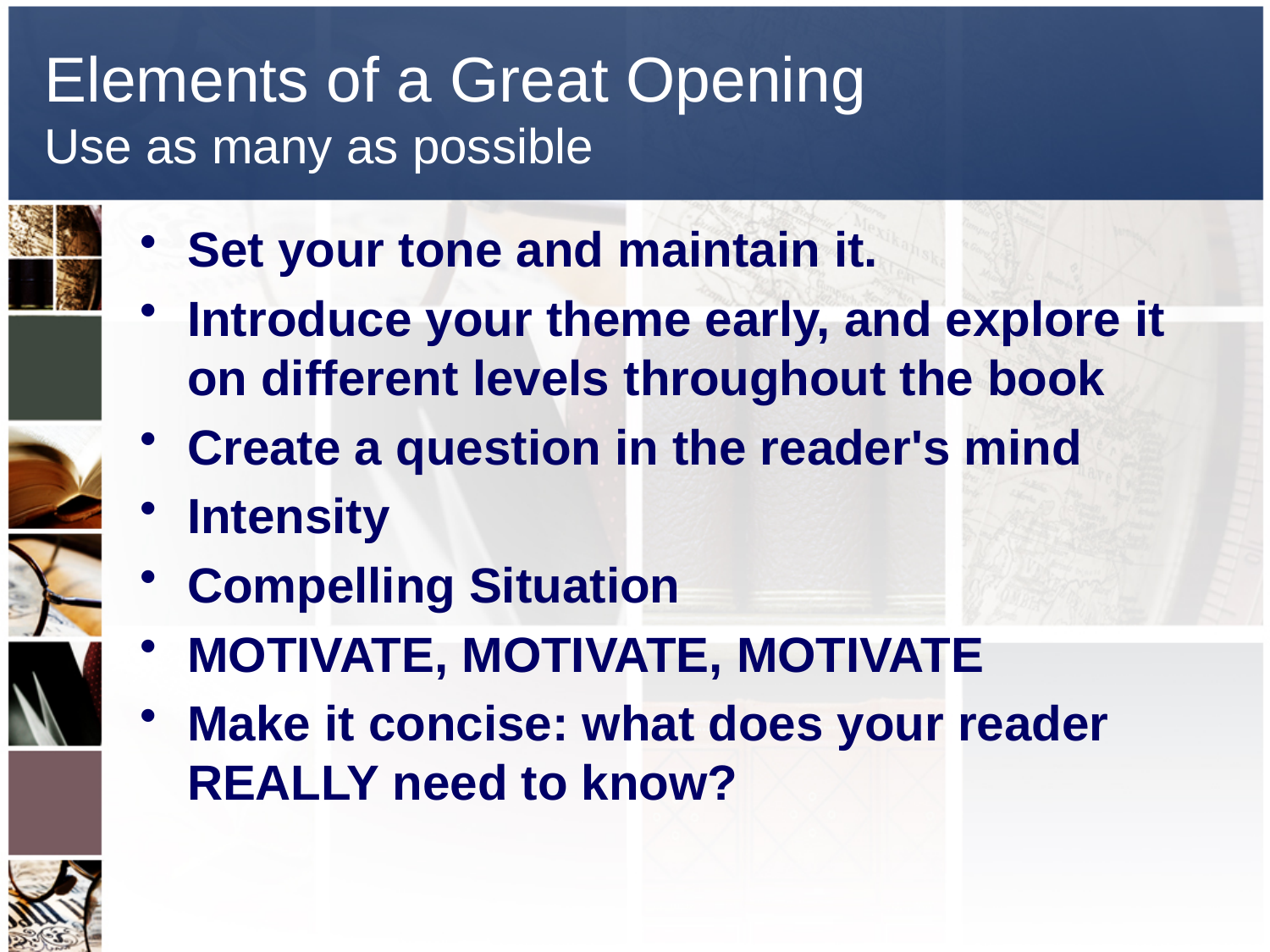

# Elements of a Great Opening Use as many as possible
Set your tone and maintain it.
Introduce your theme early, and explore it on different levels throughout the book
Create a question in the reader's mind
Intensity
Compelling Situation
MOTIVATE, MOTIVATE, MOTIVATE
Make it concise: what does your reader REALLY need to know?